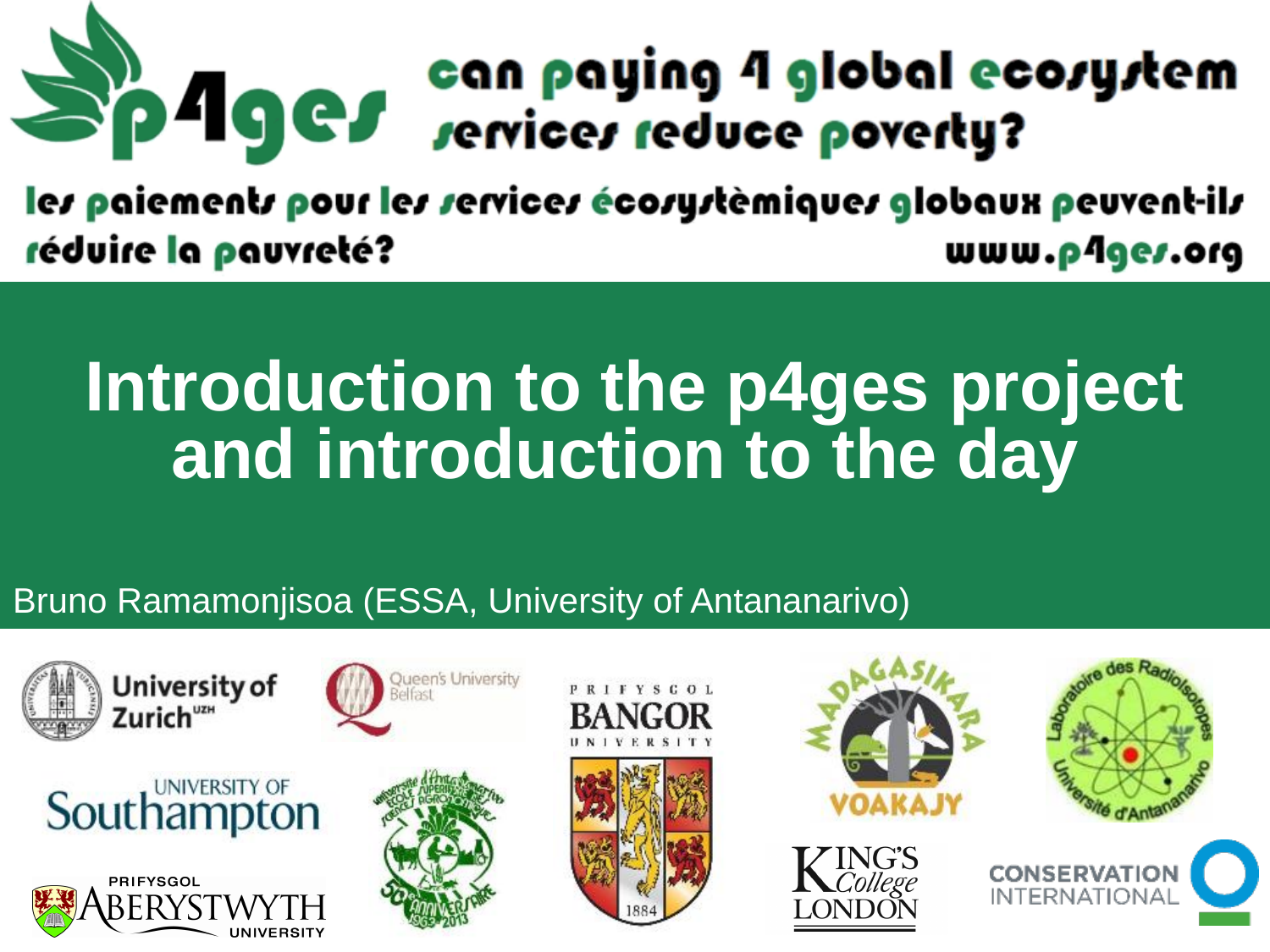

# Introduction to the p4ges project and introduction to the day
Bruno Ramamonjisoa (ESSA, University of Antananarivo)